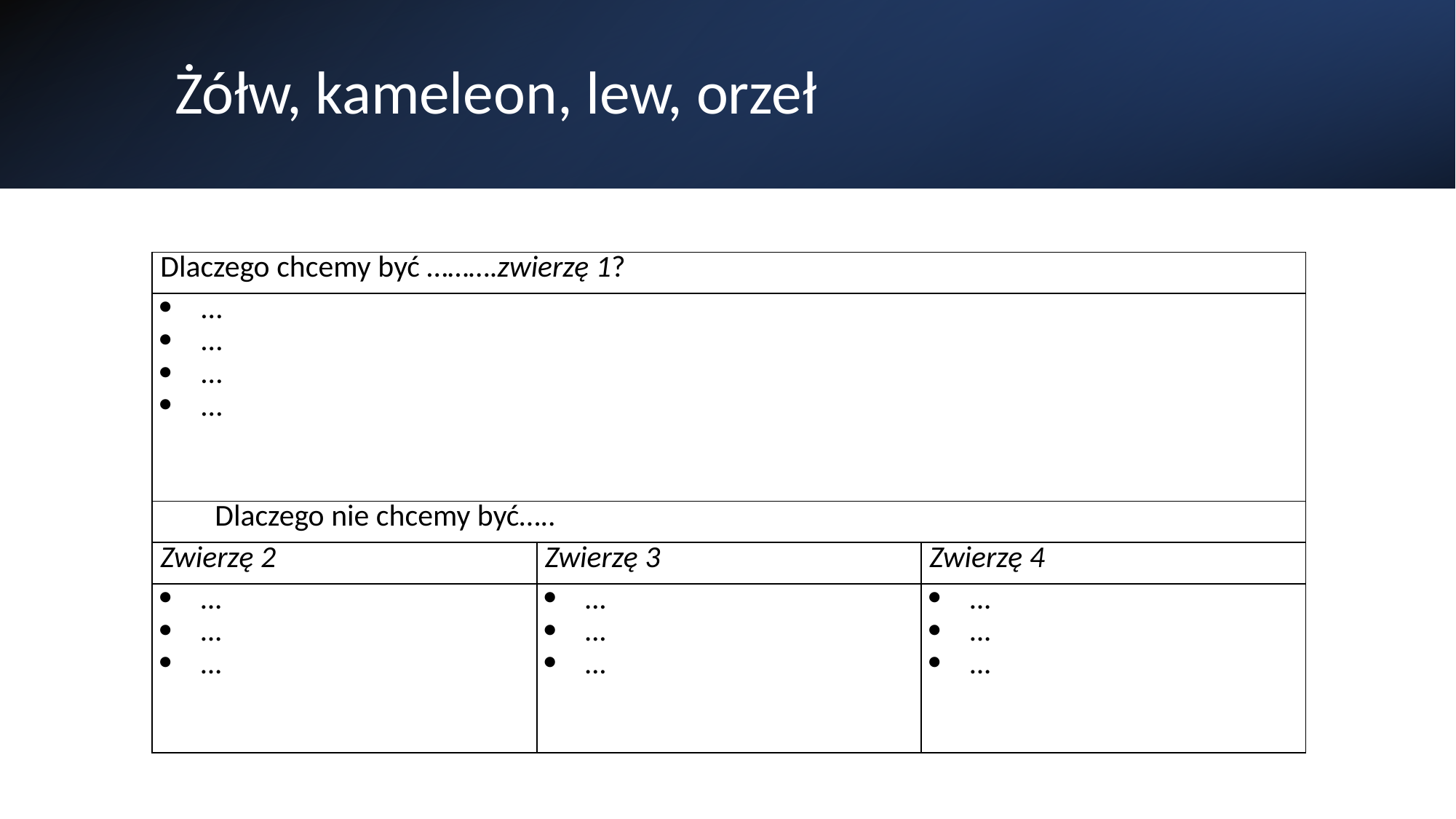

# Żółw, kameleon, lew, orzeł
| Dlaczego chcemy być ……….zwierzę 1? |  |  |
| --- | --- | --- |
| … … … … |  |  |
| Dlaczego nie chcemy być….. |  |  |
| Zwierzę 2 | Zwierzę 3 | Zwierzę 4 |
| … … … | … … … | … … … |